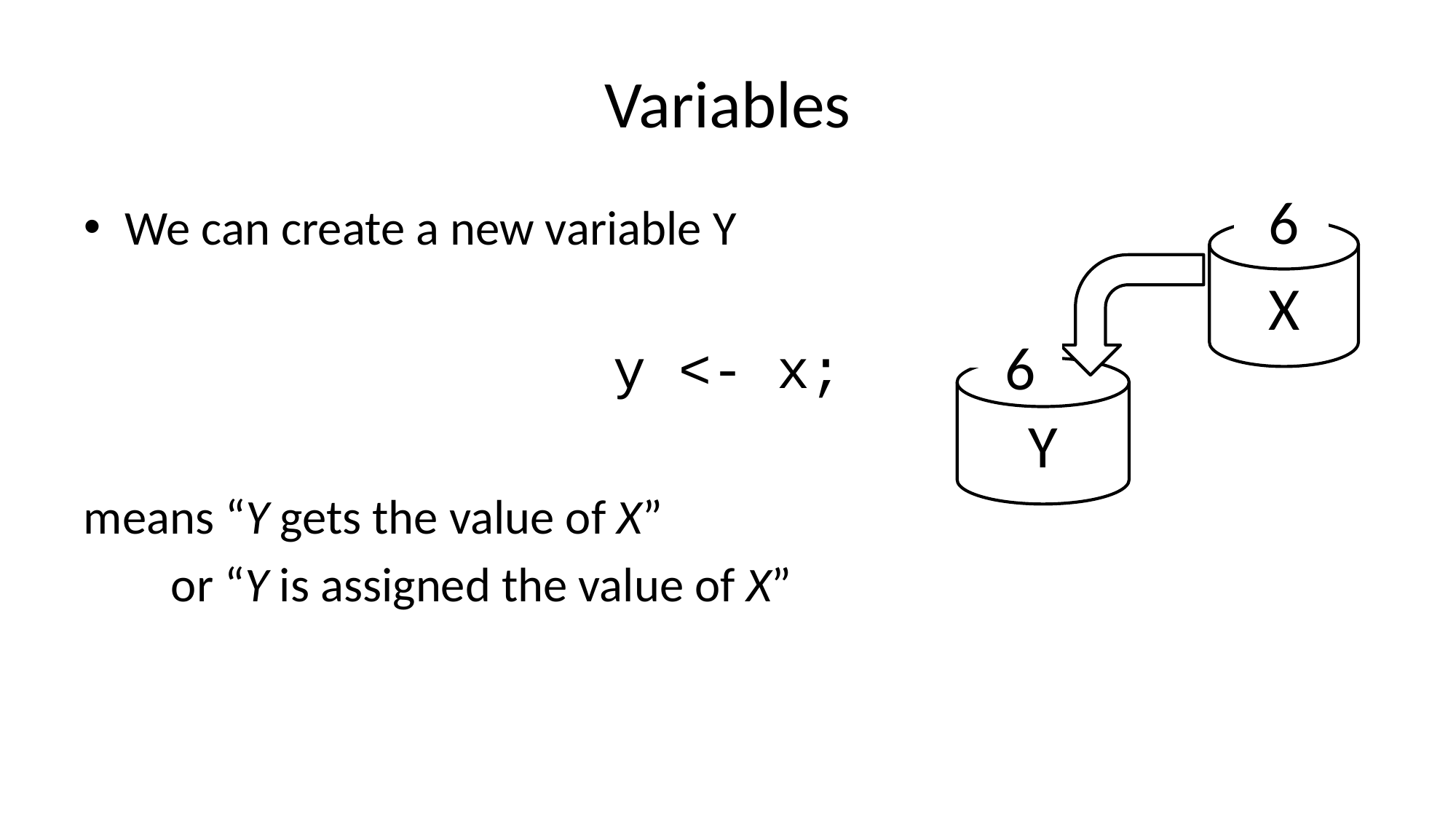

# Variables
6
We can create a new variable Y

y <- x;

means “Y gets the value of X”
        or “Y is assigned the value of X”

X

6

Y